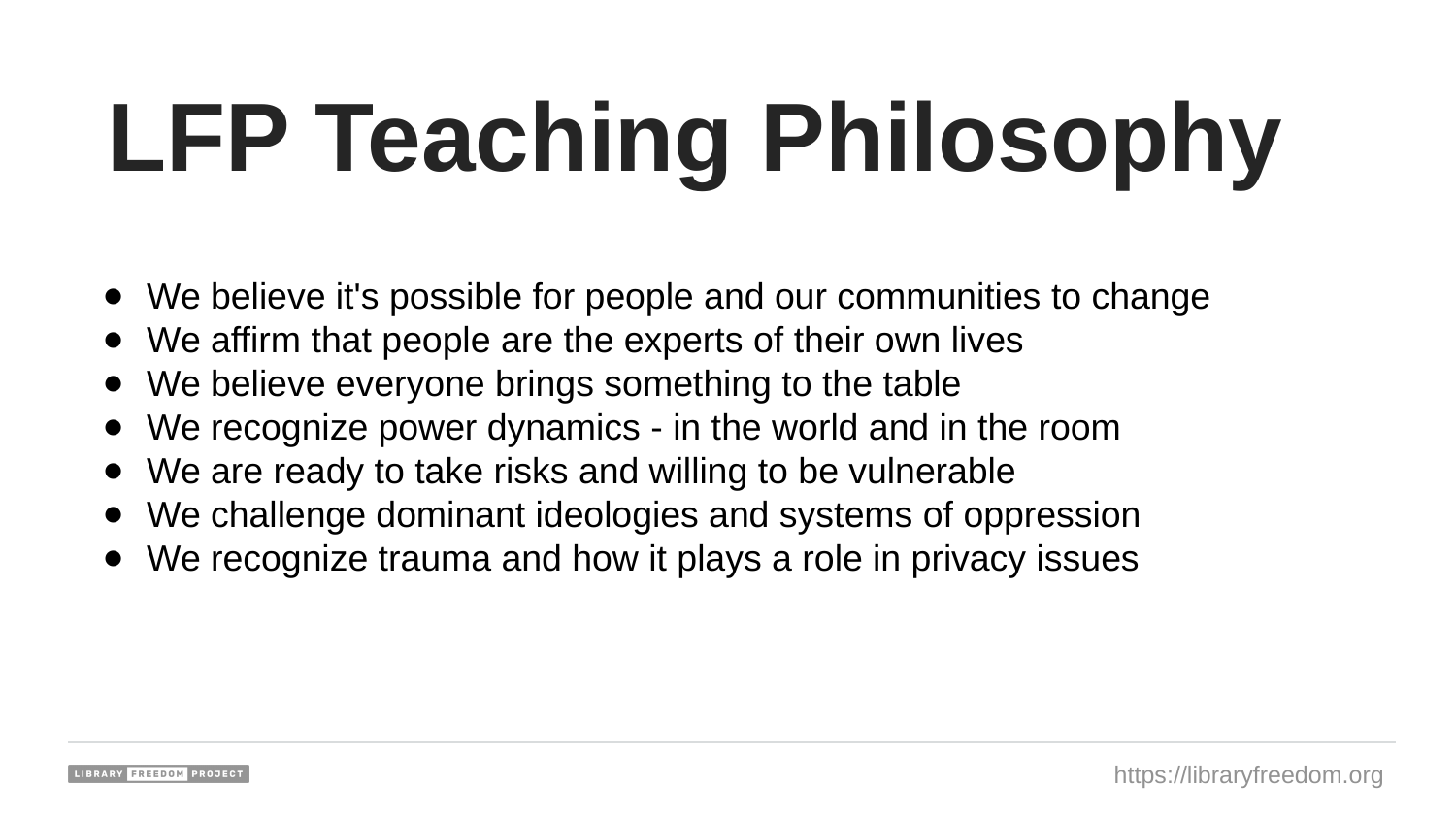

# LFP Teaching Philosophy
We believe it's possible for people and our communities to change
We affirm that people are the experts of their own lives
We believe everyone brings something to the table
We recognize power dynamics - in the world and in the room
We are ready to take risks and willing to be vulnerable
We challenge dominant ideologies and systems of oppression
We recognize trauma and how it plays a role in privacy issues